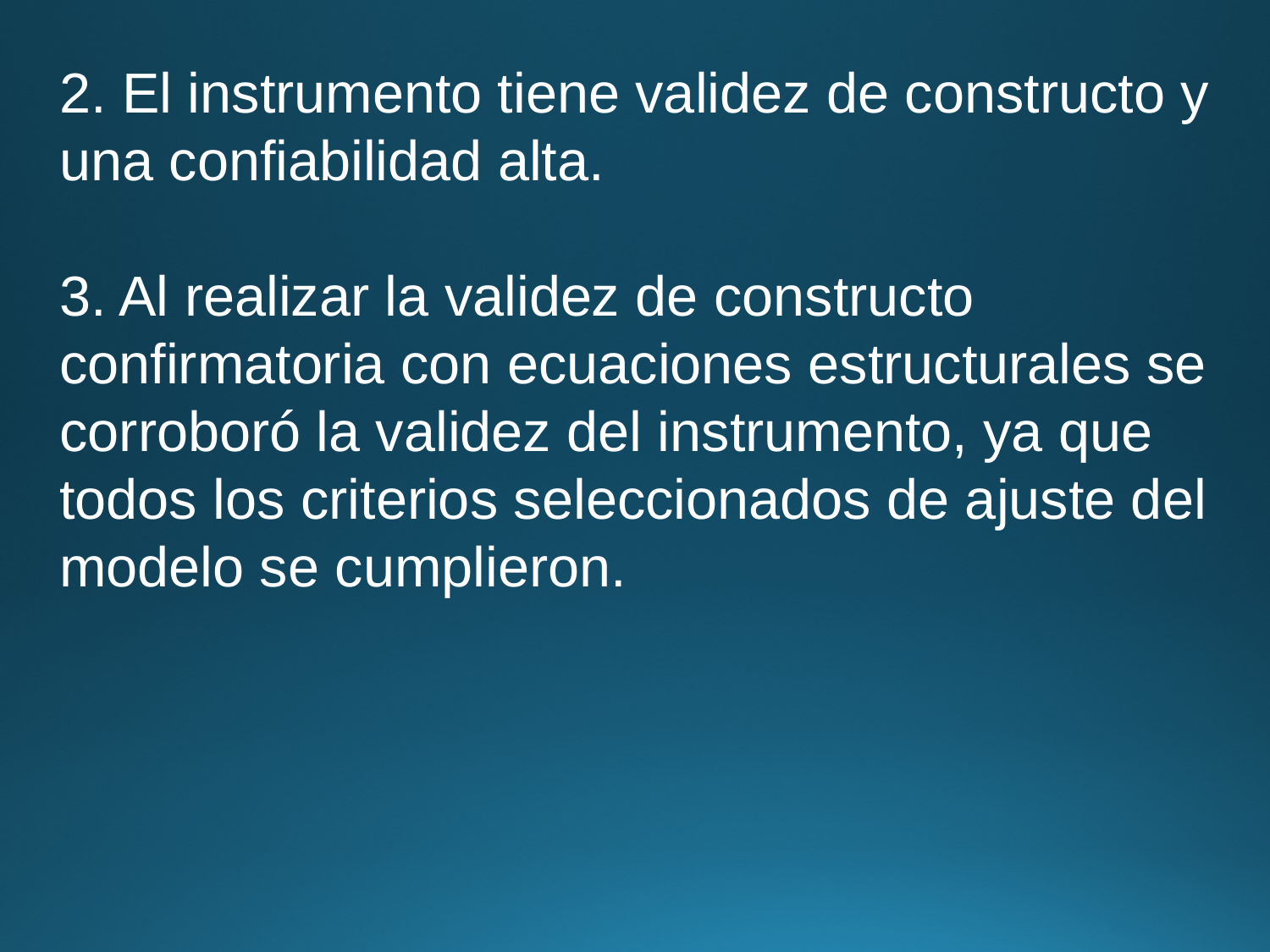

2. El instrumento tiene validez de constructo y una confiabilidad alta.

3. Al realizar la validez de constructo confirmatoria con ecuaciones estructurales se corroboró la validez del instrumento, ya que todos los criterios seleccionados de ajuste del modelo se cumplieron.